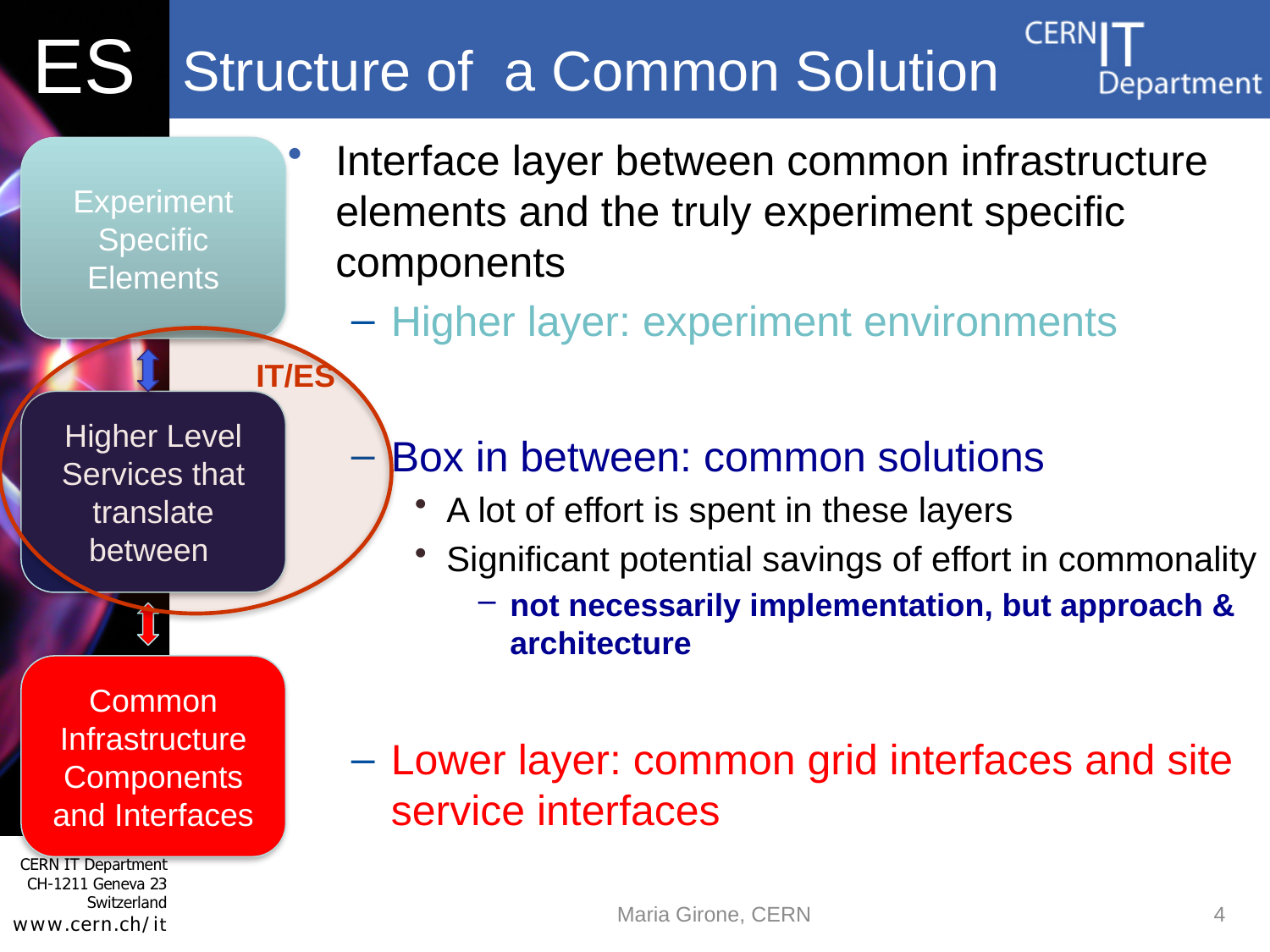

# Structure of  a Common Solution
Interface layer between common infrastructure elements and the truly experiment specific components
Higher layer: experiment environments

Box in between: common solutions
A lot of effort is spent in these layers
Significant potential savings of effort in commonality
not necessarily implementation, but approach & architecture

Lower layer: common grid interfaces and site service interfaces

Experiment Specific Elements

IT/ES
Higher Level Services that translate between

Common Infrastructure Components and Interfaces
Maria Girone, CERN
4